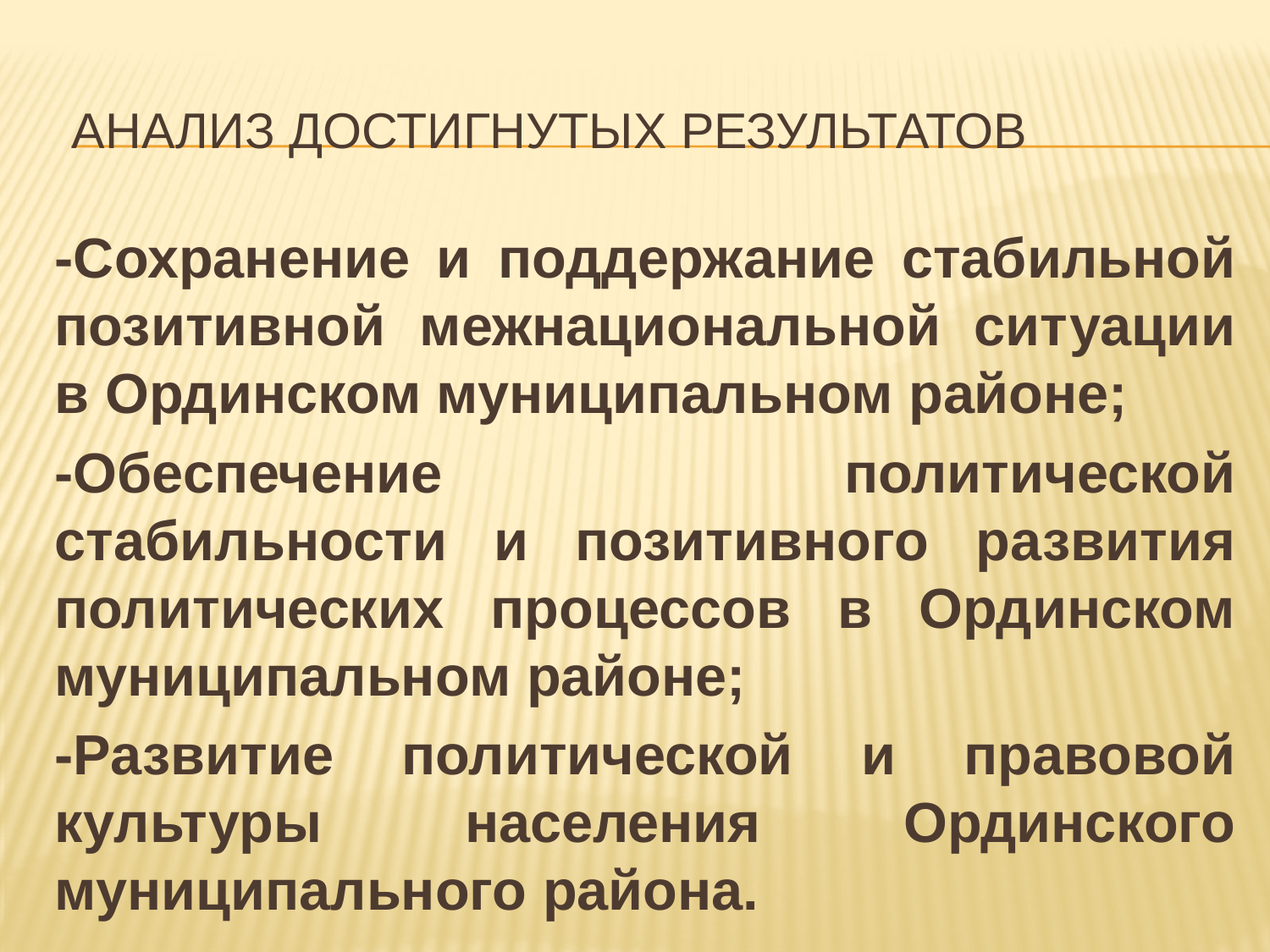

# Анализ достигнутых результатов
-Сохранение и поддержание стабильной позитивной межнациональной ситуации в Ординском муниципальном районе;
-Обеспечение политической стабильности и позитивного развития политических процессов в Ординском муниципальном районе;
-Развитие политической и правовой культуры населения Ординского муниципального района.